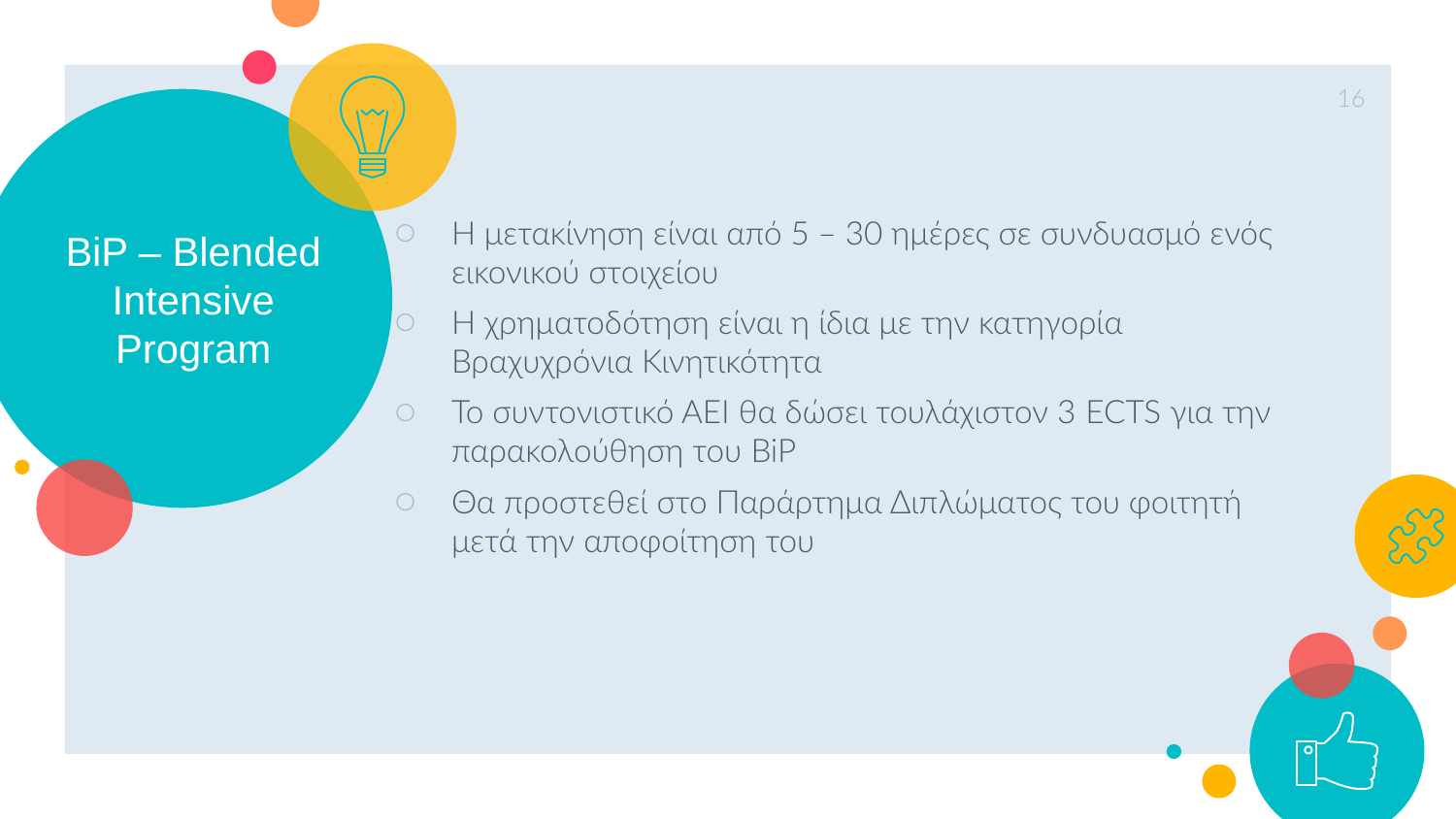

16
# BiP – Blended Intensive Program
Η μετακίνηση είναι από 5 – 30 ημέρες σε συνδυασμό ενός εικονικού στοιχείου
Η χρηματοδότηση είναι η ίδια με την κατηγορία Βραχυχρόνια Κινητικότητα
Το συντονιστικό ΑΕΙ θα δώσει τουλάχιστον 3 ECTS για την παρακολούθηση του BiP
Θα προστεθεί στο Παράρτημα Διπλώματος του φοιτητή μετά την αποφοίτηση του